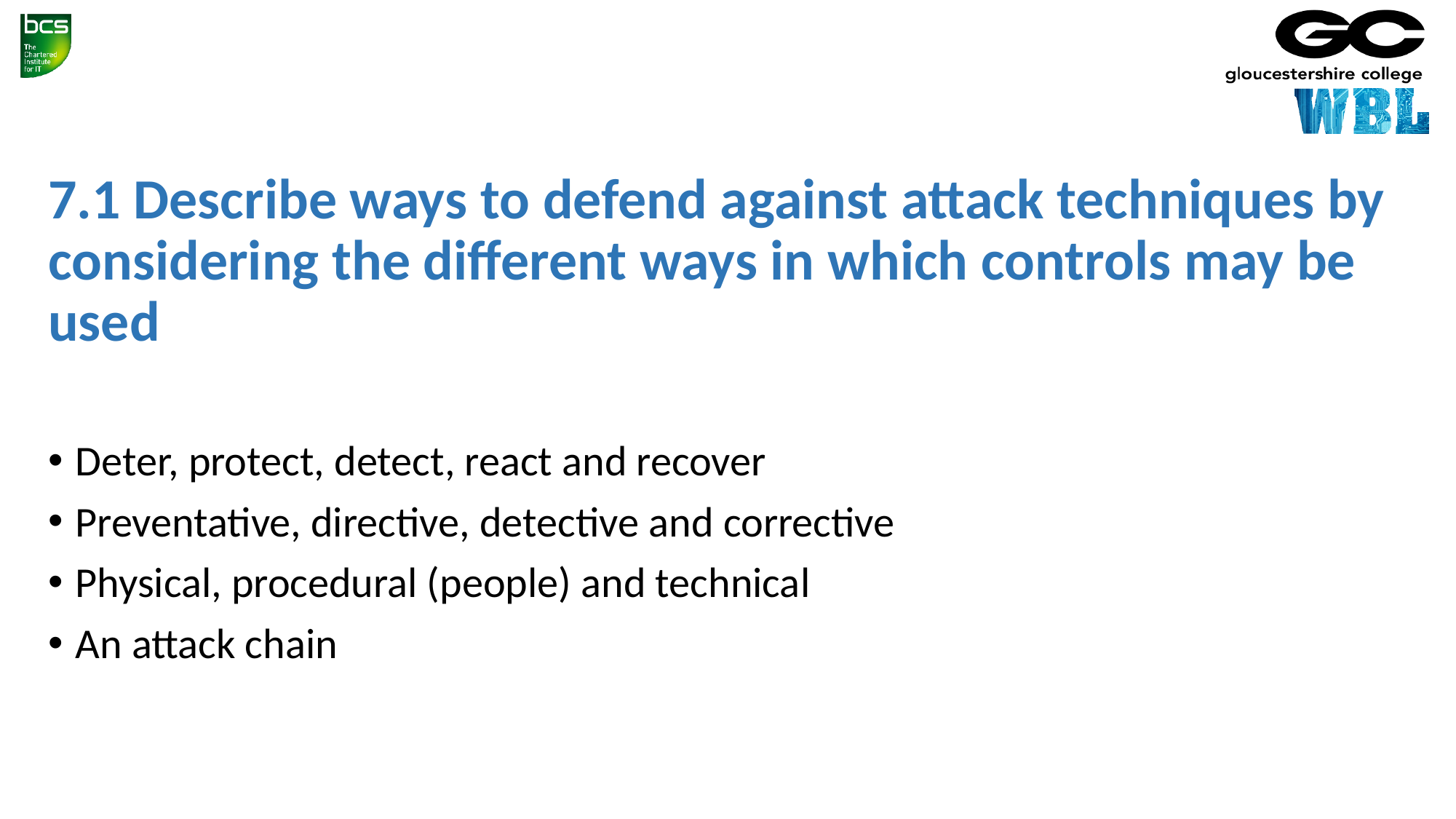

# 7.1 Describe ways to defend against attack techniques by considering the different ways in which controls may be used
Deter, protect, detect, react and recover
Preventative, directive, detective and corrective
Physical, procedural (people) and technical
An attack chain